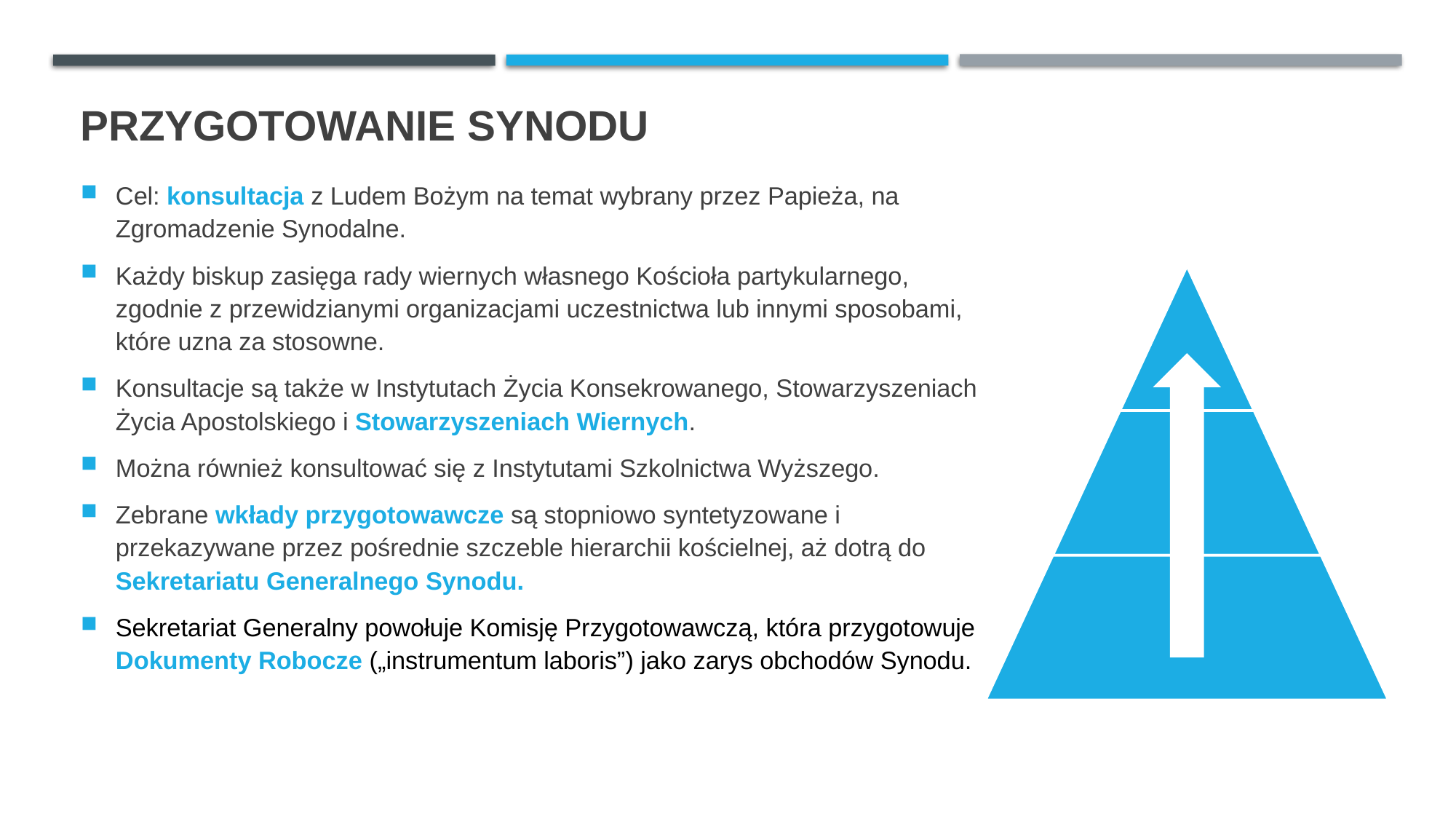

# Przygotowanie synodu
Cel: konsultacja z Ludem Bożym na temat wybrany przez Papieża, na Zgromadzenie Synodalne.
Każdy biskup zasięga rady wiernych własnego Kościoła partykularnego, zgodnie z przewidzianymi organizacjami uczestnictwa lub innymi sposobami, które uzna za stosowne.
Konsultacje są także w Instytutach Życia Konsekrowanego, Stowarzyszeniach Życia Apostolskiego i Stowarzyszeniach Wiernych.
Można również konsultować się z Instytutami Szkolnictwa Wyższego.
Zebrane wkłady przygotowawcze są stopniowo syntetyzowane i przekazywane przez pośrednie szczeble hierarchii kościelnej, aż dotrą do Sekretariatu Generalnego Synodu.
Sekretariat Generalny powołuje Komisję Przygotowawczą, która przygotowuje Dokumenty Robocze („instrumentum laboris”) jako zarys obchodów Synodu.